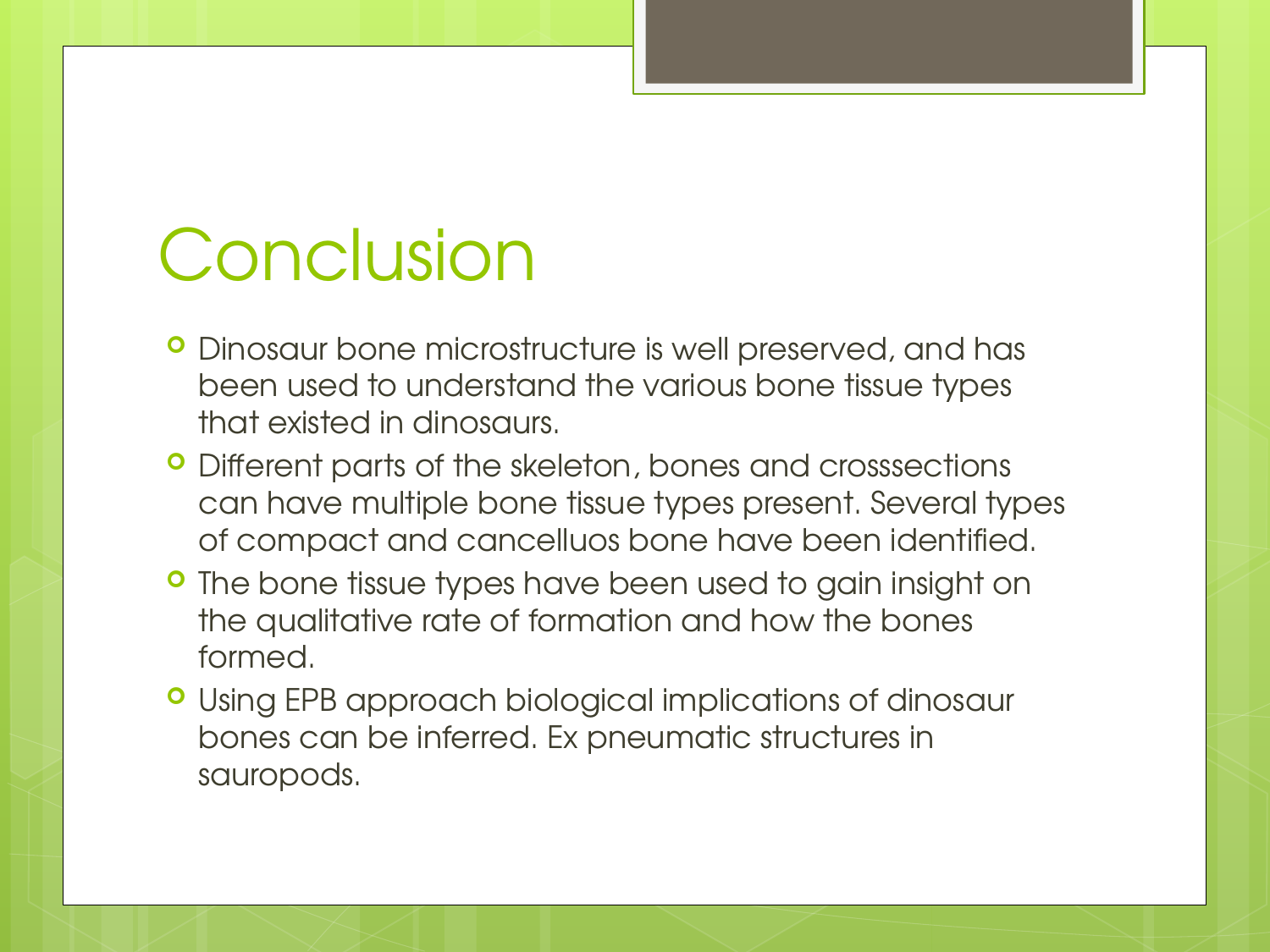

# Conclusion
Dinosaur bone microstructure is well preserved, and has been used to understand the various bone tissue types that existed in dinosaurs.
Different parts of the skeleton, bones and crosssections can have multiple bone tissue types present. Several types of compact and cancelluos bone have been identified.
The bone tissue types have been used to gain insight on the qualitative rate of formation and how the bones formed.
Using EPB approach biological implications of dinosaur bones can be inferred. Ex pneumatic structures in sauropods.